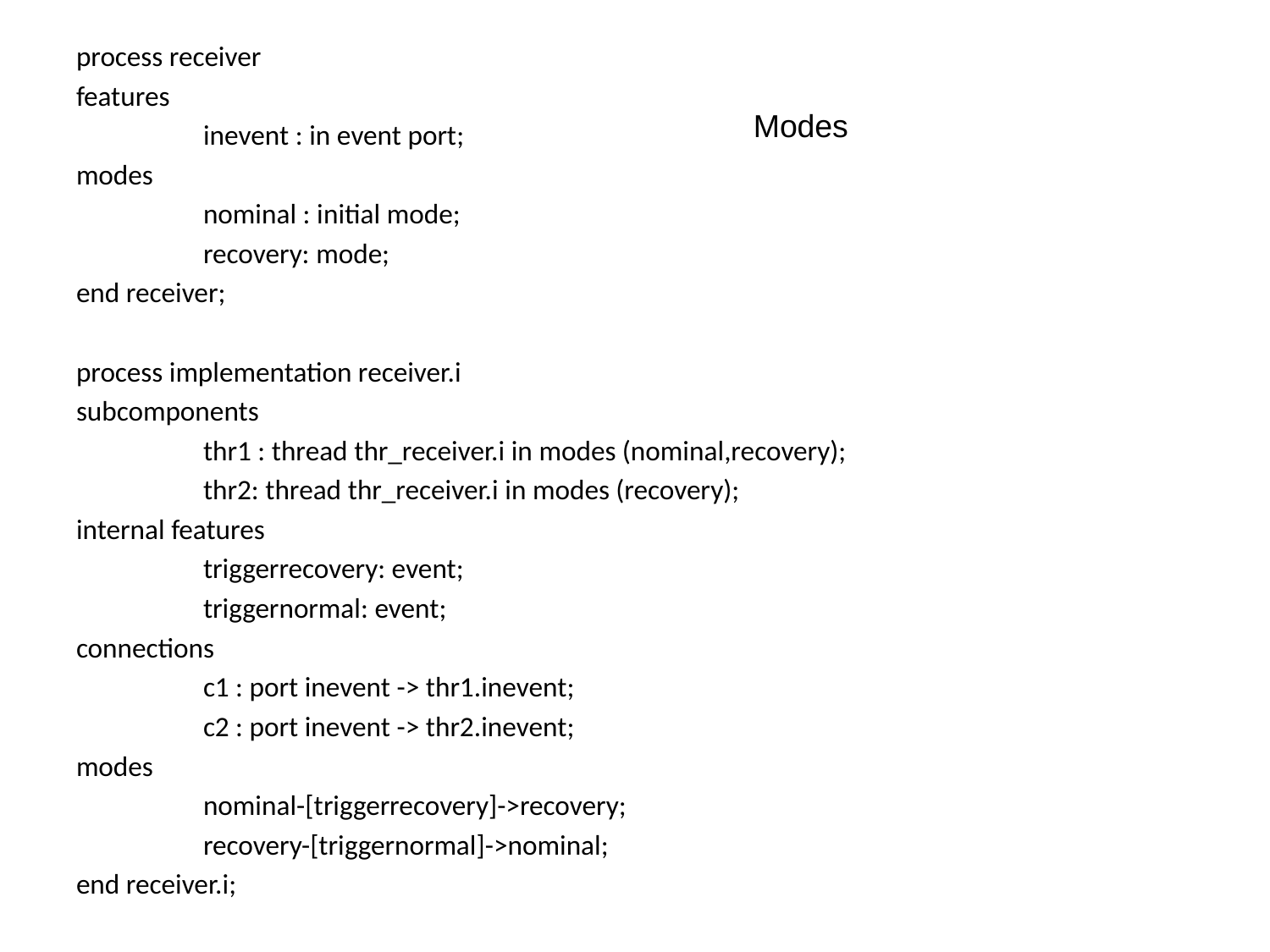

process receiver
features
	inevent : in event port;
modes
	nominal : initial mode;
	recovery: mode;
end receiver;

process implementation receiver.i
subcomponents
	thr1 : thread thr_receiver.i in modes (nominal,recovery);
	thr2: thread thr_receiver.i in modes (recovery);
internal features
	triggerrecovery: event;
	triggernormal: event;
connections
	c1 : port inevent -> thr1.inevent;
	c2 : port inevent -> thr2.inevent;
modes
	nominal-[triggerrecovery]->recovery;
	recovery-[triggernormal]->nominal;
end receiver.i;
Modes